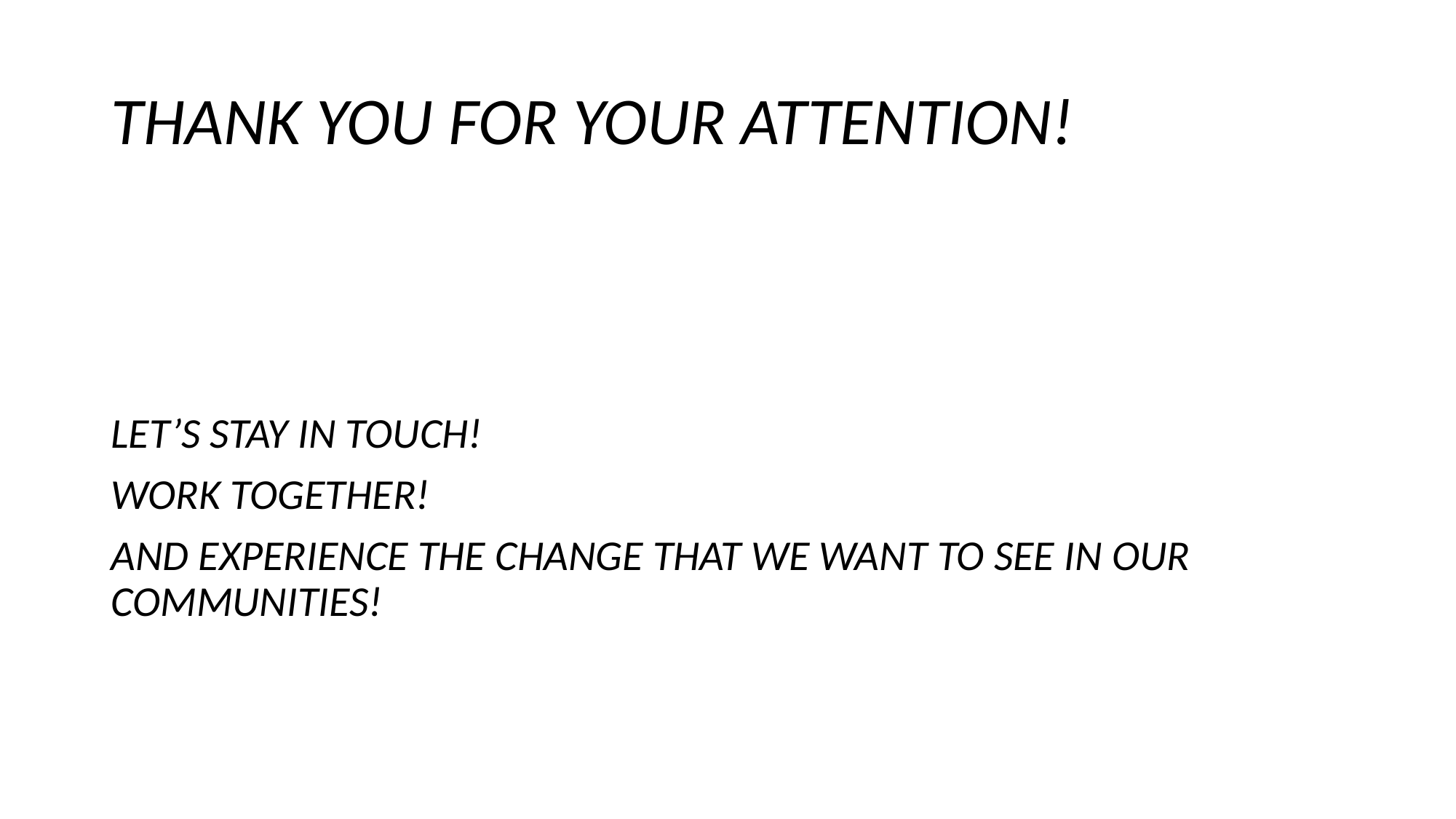

# THANK YOU FOR YOUR ATTENTION!

LET’S STAY IN TOUCH!
WORK TOGETHER!
AND EXPERIENCE THE CHANGE THAT WE WANT TO SEE IN OUR COMMUNITIES!